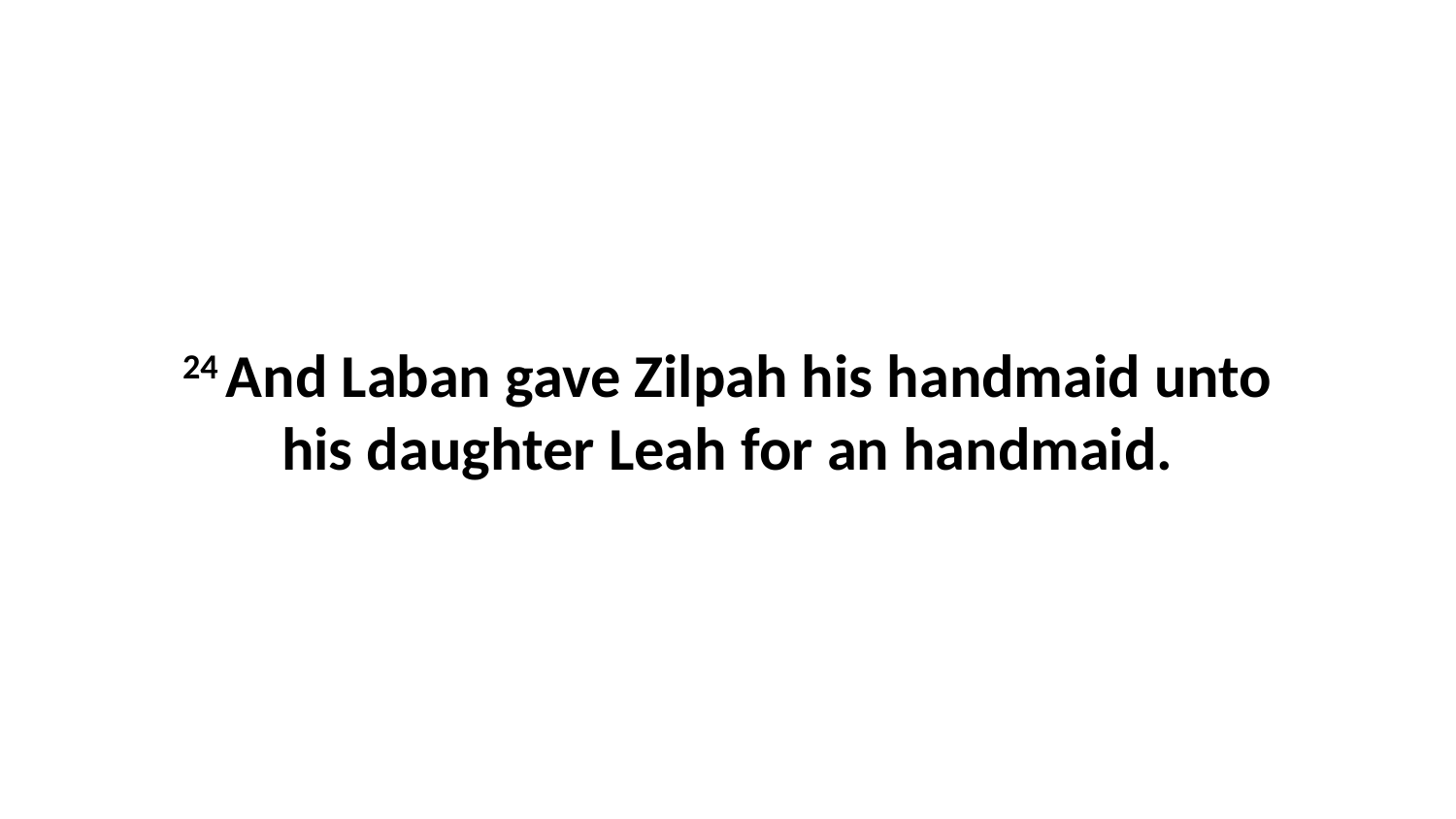

24 And Laban gave Zilpah his handmaid unto his daughter Leah for an handmaid.